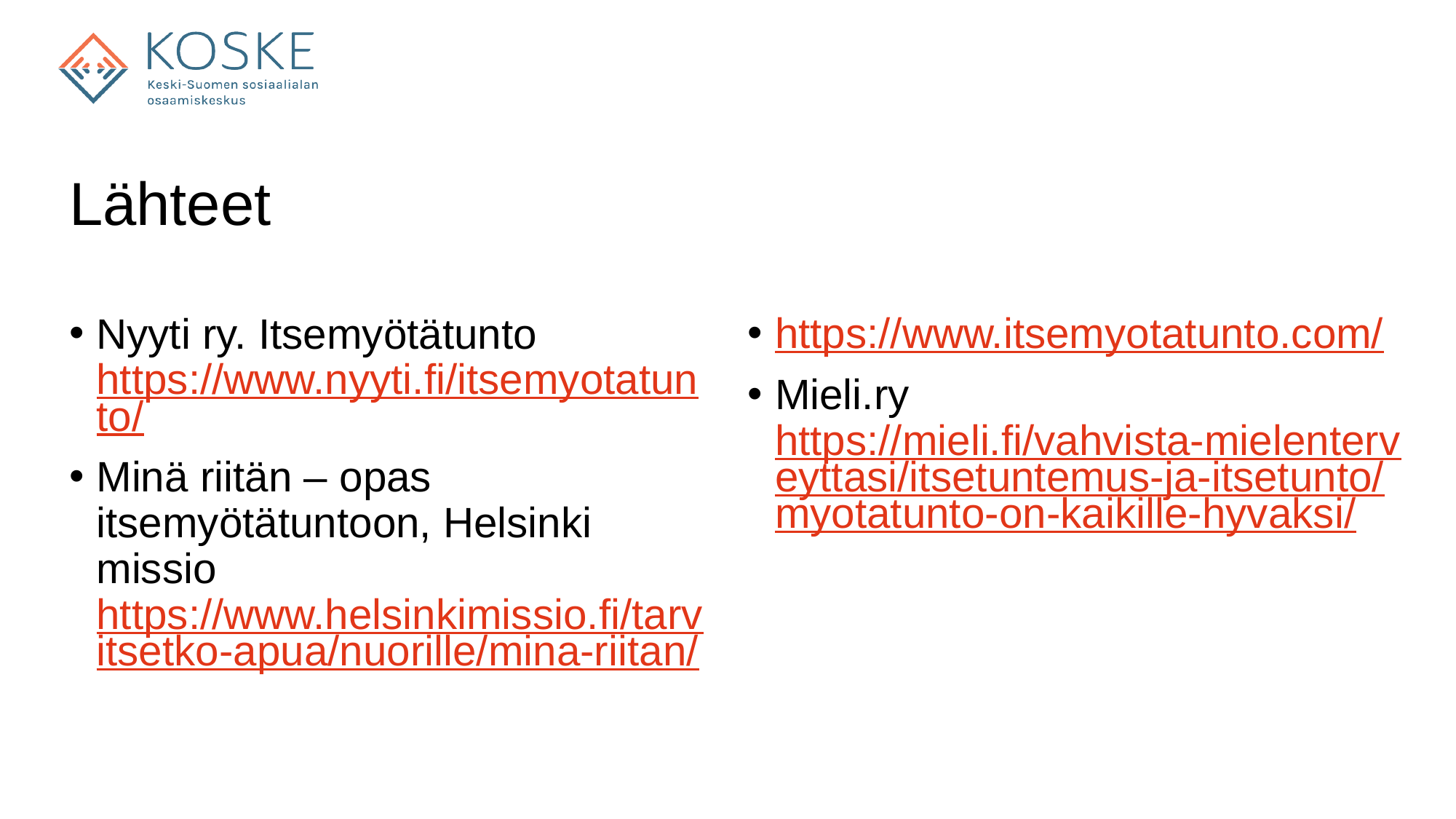

# Lähteet
https://www.itsemyotatunto.com/
Mieli.ry https://mieli.fi/vahvista-mielenterveyttasi/itsetuntemus-ja-itsetunto/myotatunto-on-kaikille-hyvaksi/

Nyyti ry. Itsemyötätunto https://www.nyyti.fi/itsemyotatunto/
Minä riitän – opas itsemyötätuntoon, Helsinki missio https://www.helsinkimissio.fi/tarvitsetko-apua/nuorille/mina-riitan/